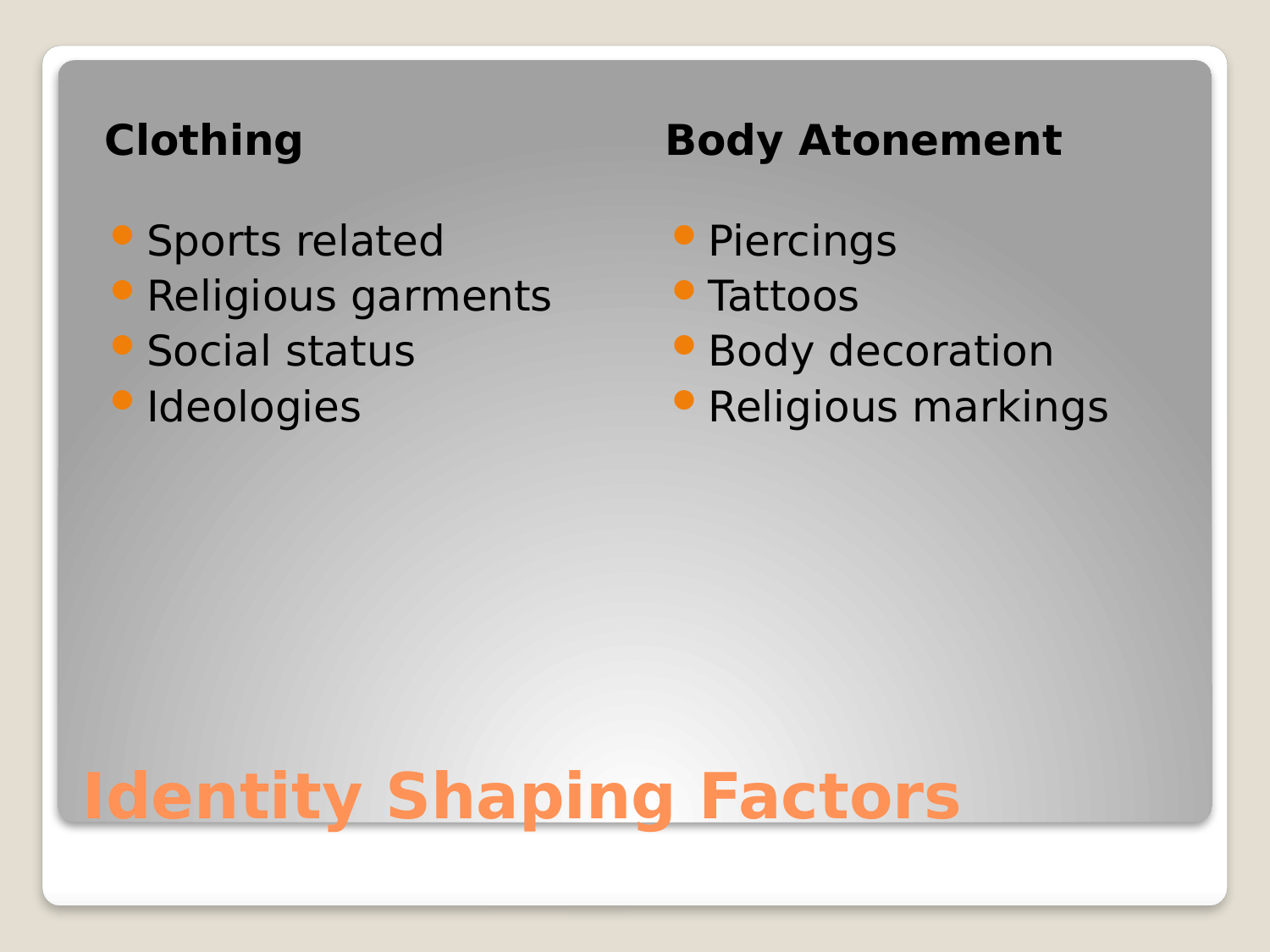

Clothing
Body Atonement
Sports related
Religious garments
Social status
Ideologies

Piercings
Tattoos
Body decoration
Religious markings
# Identity Shaping Factors